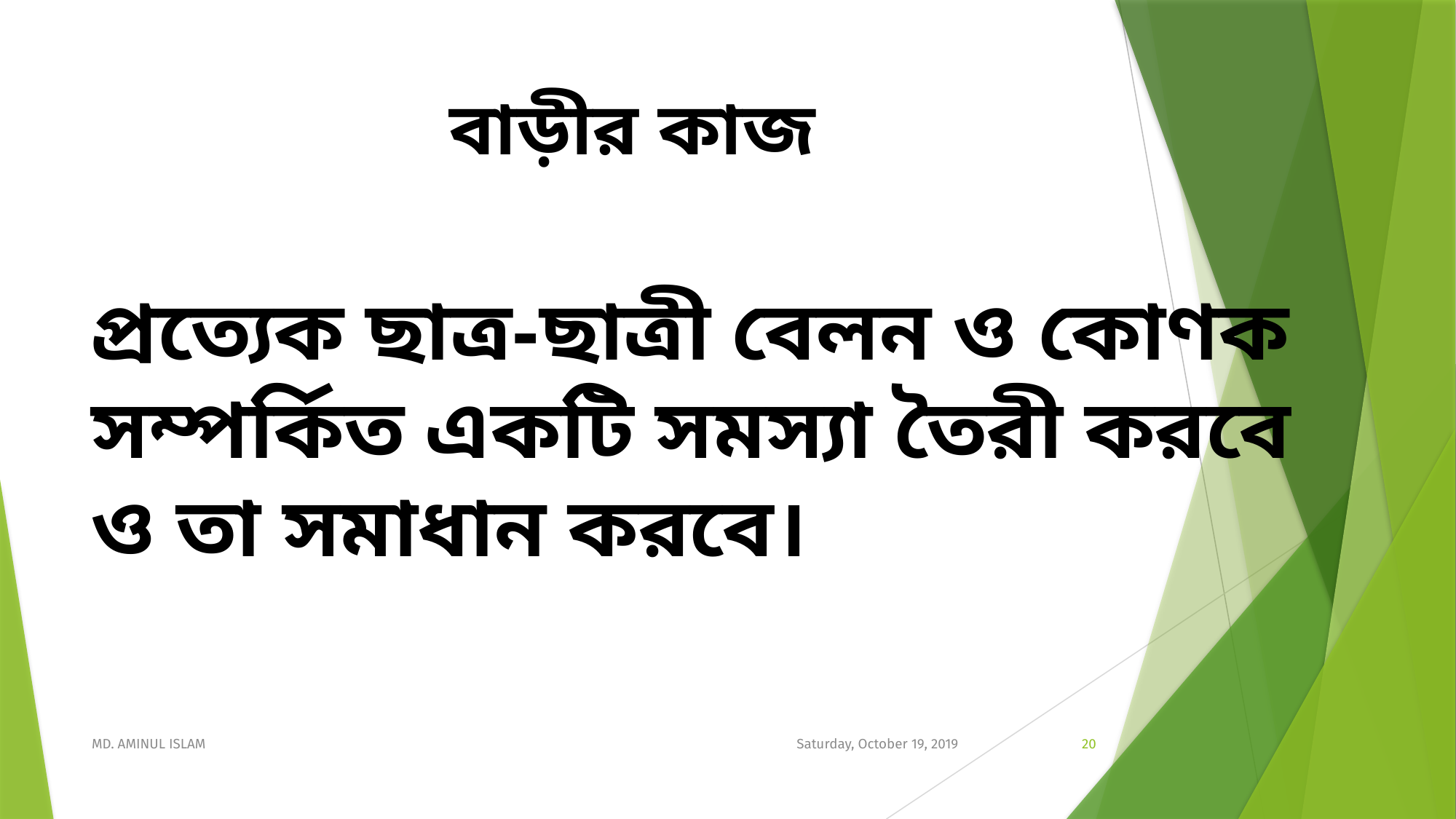

বাড়ীর কাজ
প্রত্যেক ছাত্র-ছাত্রী বেলন ও কোণক সম্পর্কিত একটি সমস্যা তৈরী করবে ও তা সমাধান করবে।
MD. AMINUL ISLAM
Saturday, October 19, 2019
20